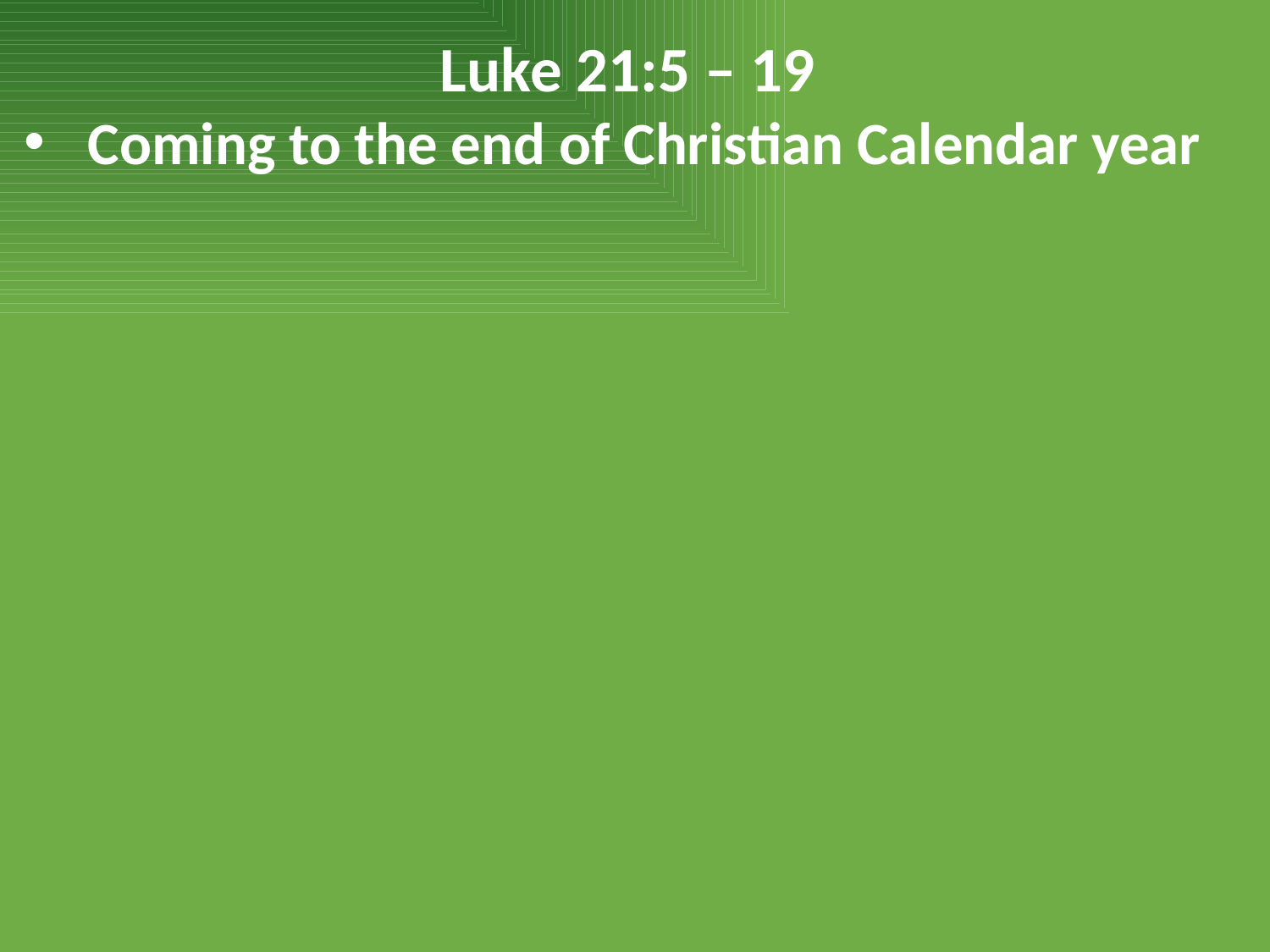

Luke 21:5 – 19
Coming to the end of Christian Calendar year